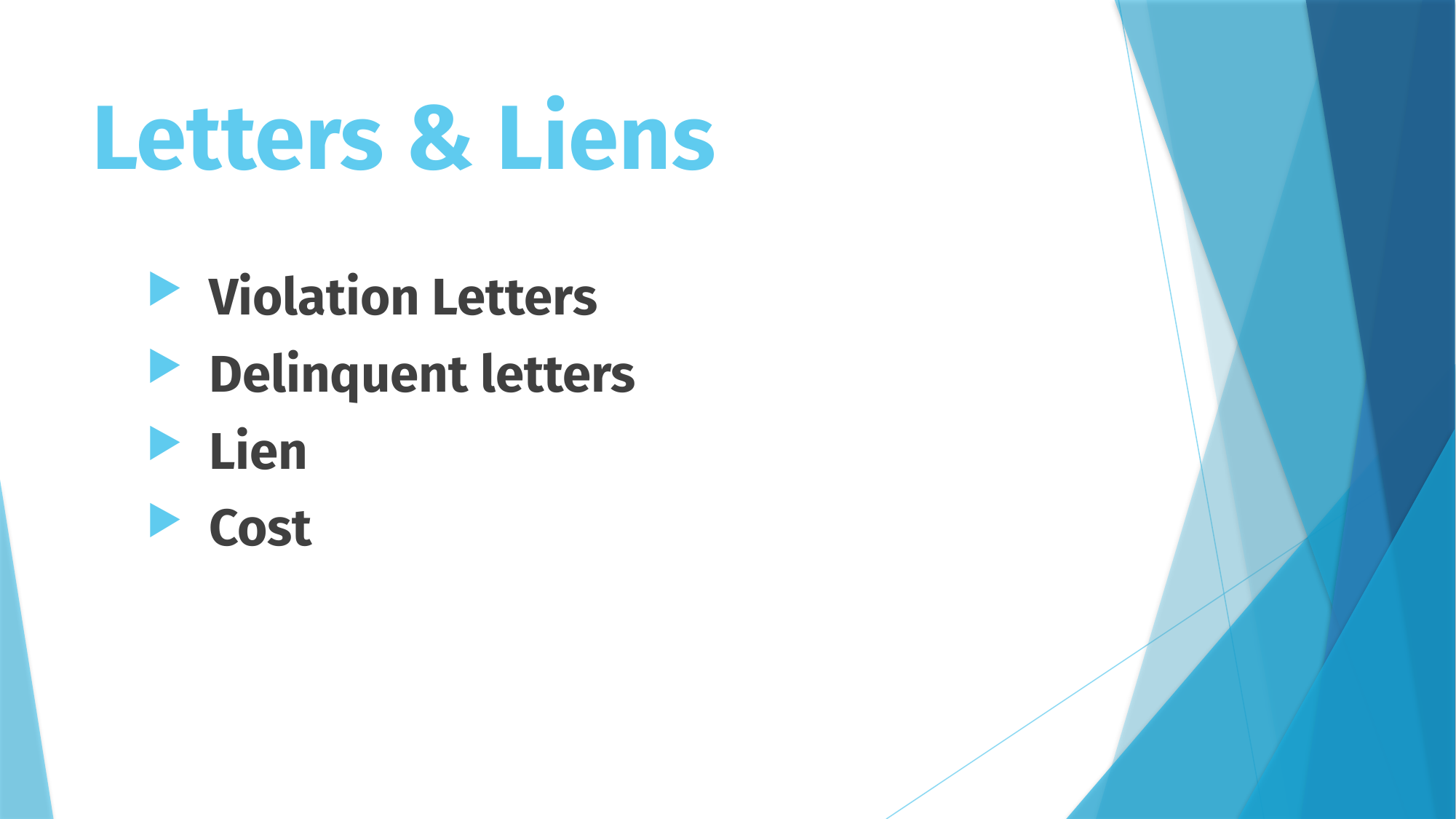

# Letters & Liens
  Violation Letters
  Delinquent letters
  Lien
  Cost